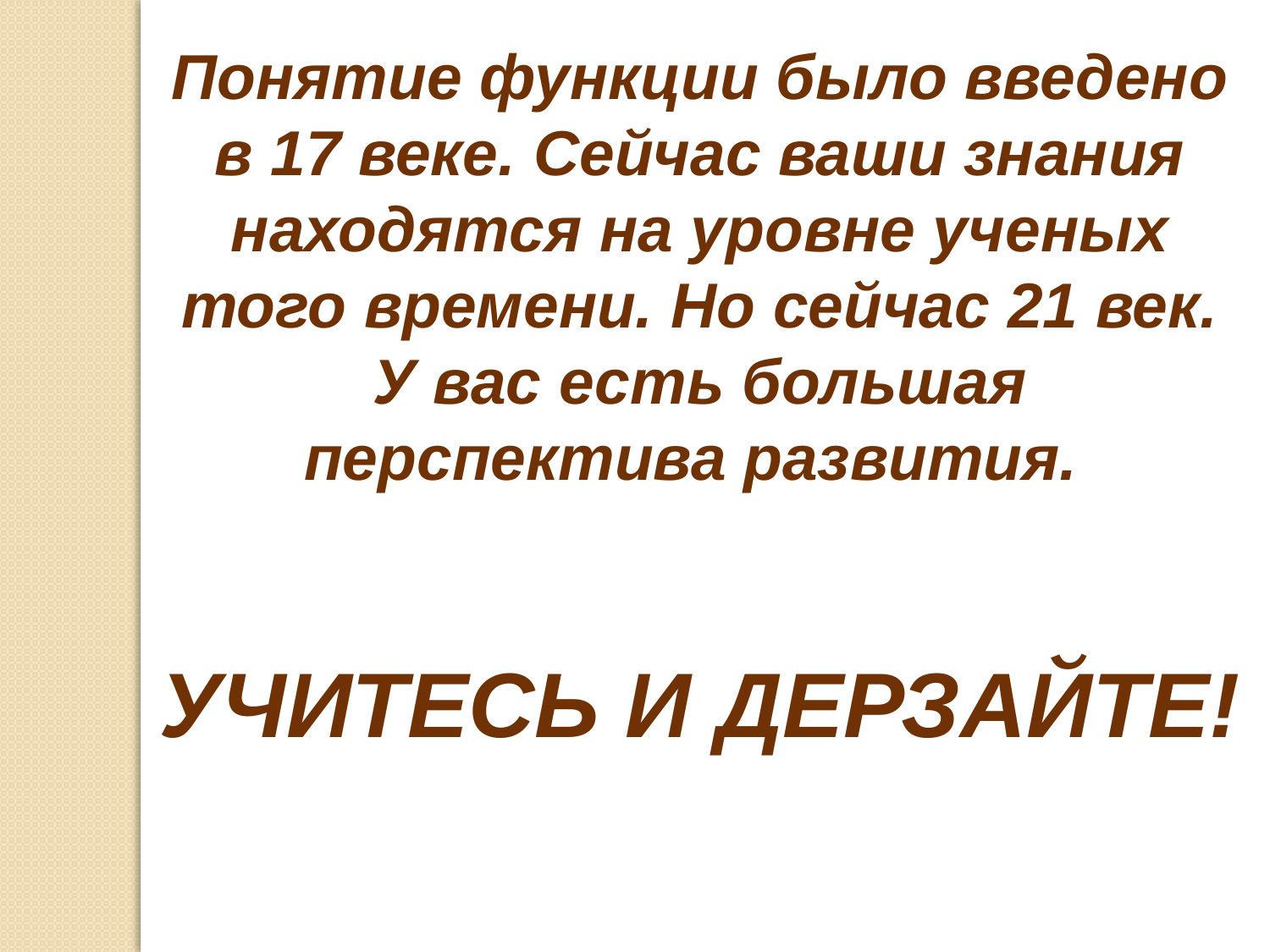

Понятие функции было введено в 17 веке. Сейчас ваши знания находятся на уровне ученых того времени. Но сейчас 21 век. У вас есть большая перспектива развития.

УЧИТЕСЬ И ДЕРЗАЙТЕ!